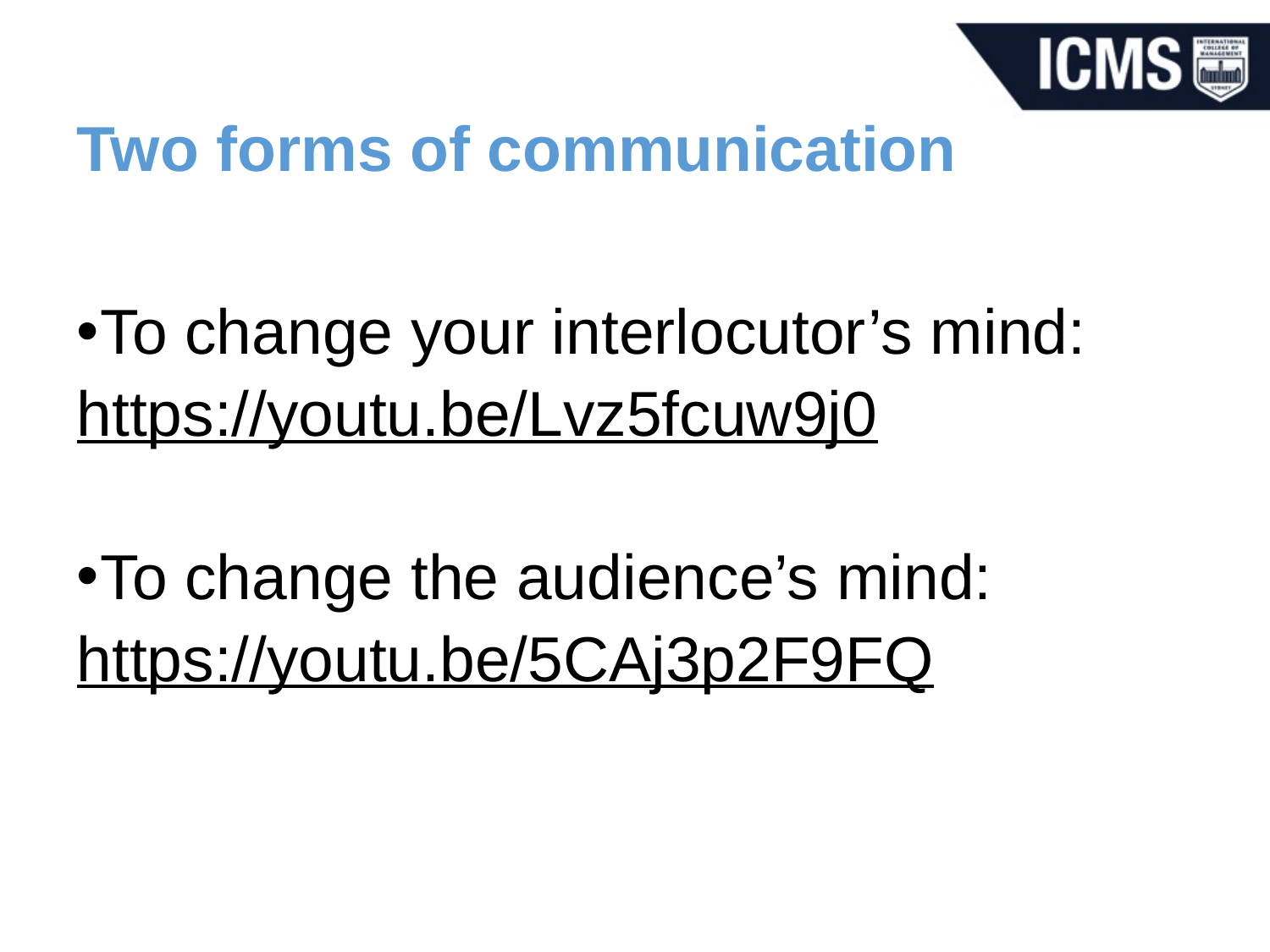

# Two forms of communication
To change your interlocutor’s mind:
https://youtu.be/Lvz5fcuw9j0

To change the audience’s mind:
https://youtu.be/5CAj3p2F9FQ